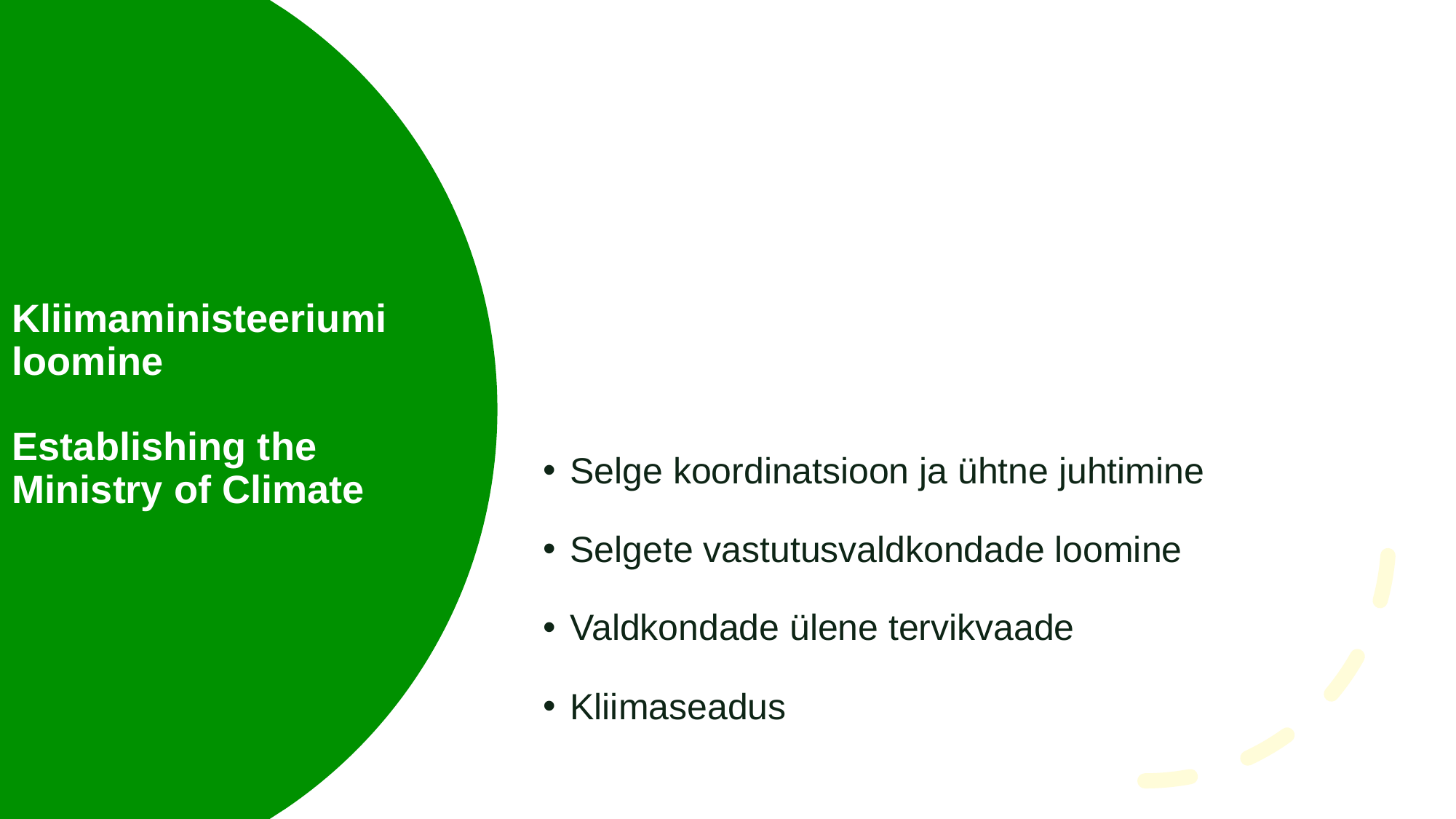

Selge koordinatsioon ja ühtne juhtimine

Selgete vastutusvaldkondade loomine

Valdkondade ülene tervikvaade

Kliimaseadus

Kliimaministeeriumi loomine
Establishing the Ministry of Climate